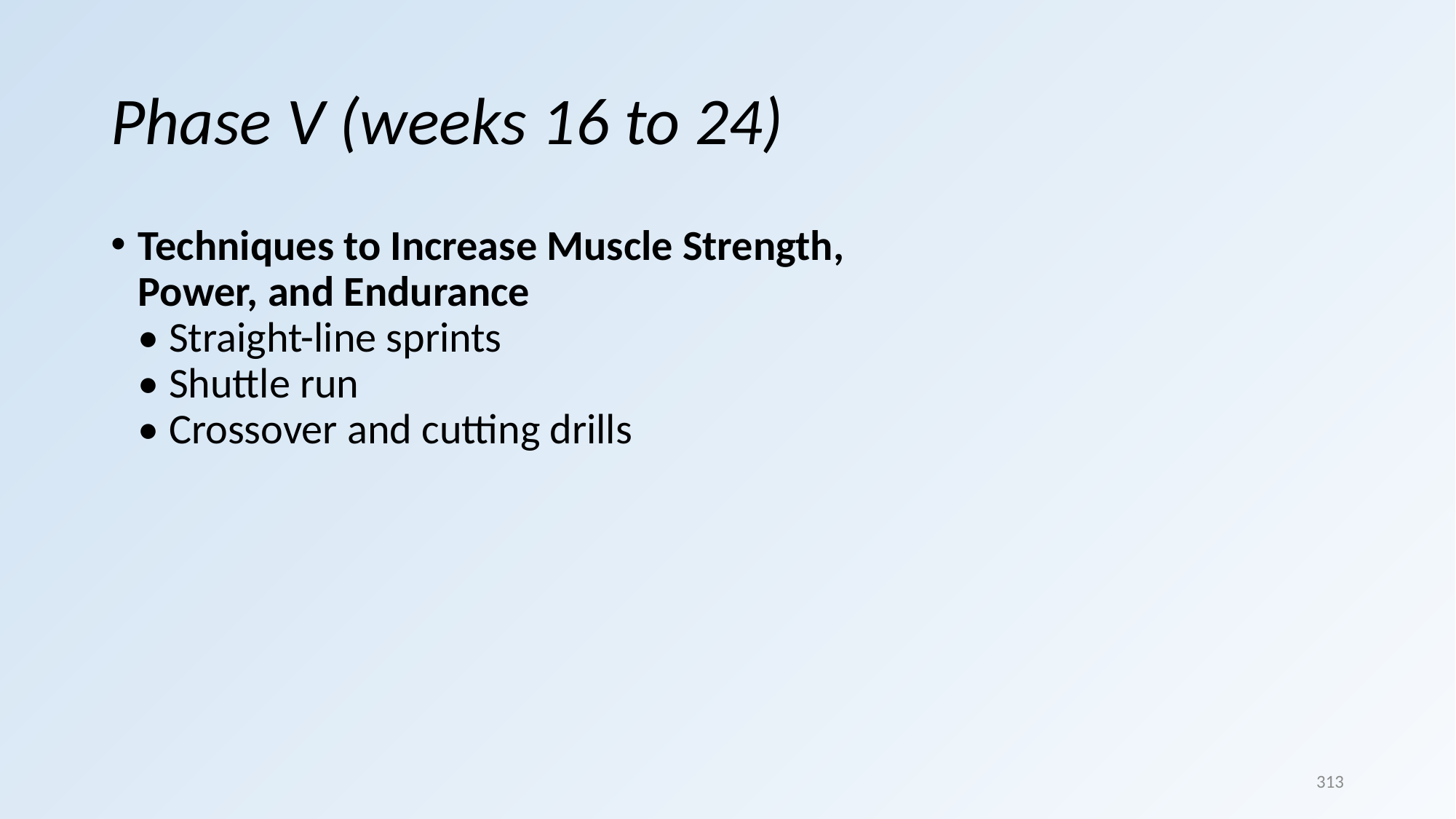

# Phase V (weeks 16 to 24)
Techniques to Increase Muscle Strength,
Power, and Endurance
• Straight-line sprints
• Shuttle run
• Crossover and cutting drills
313